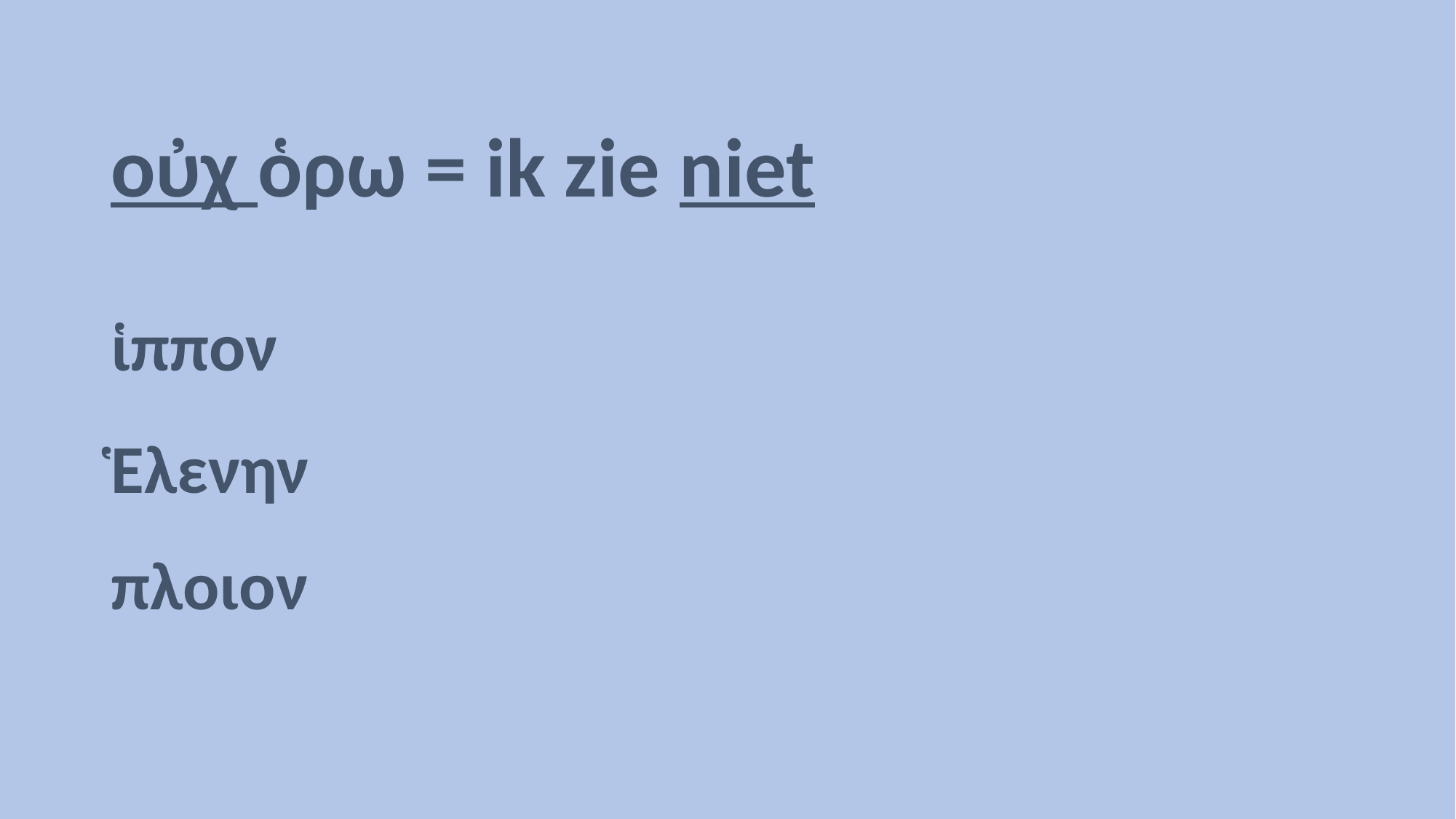

οὐχ ὁρω = ik zie niet
ἱππον
Ἑλενην
πλοιον